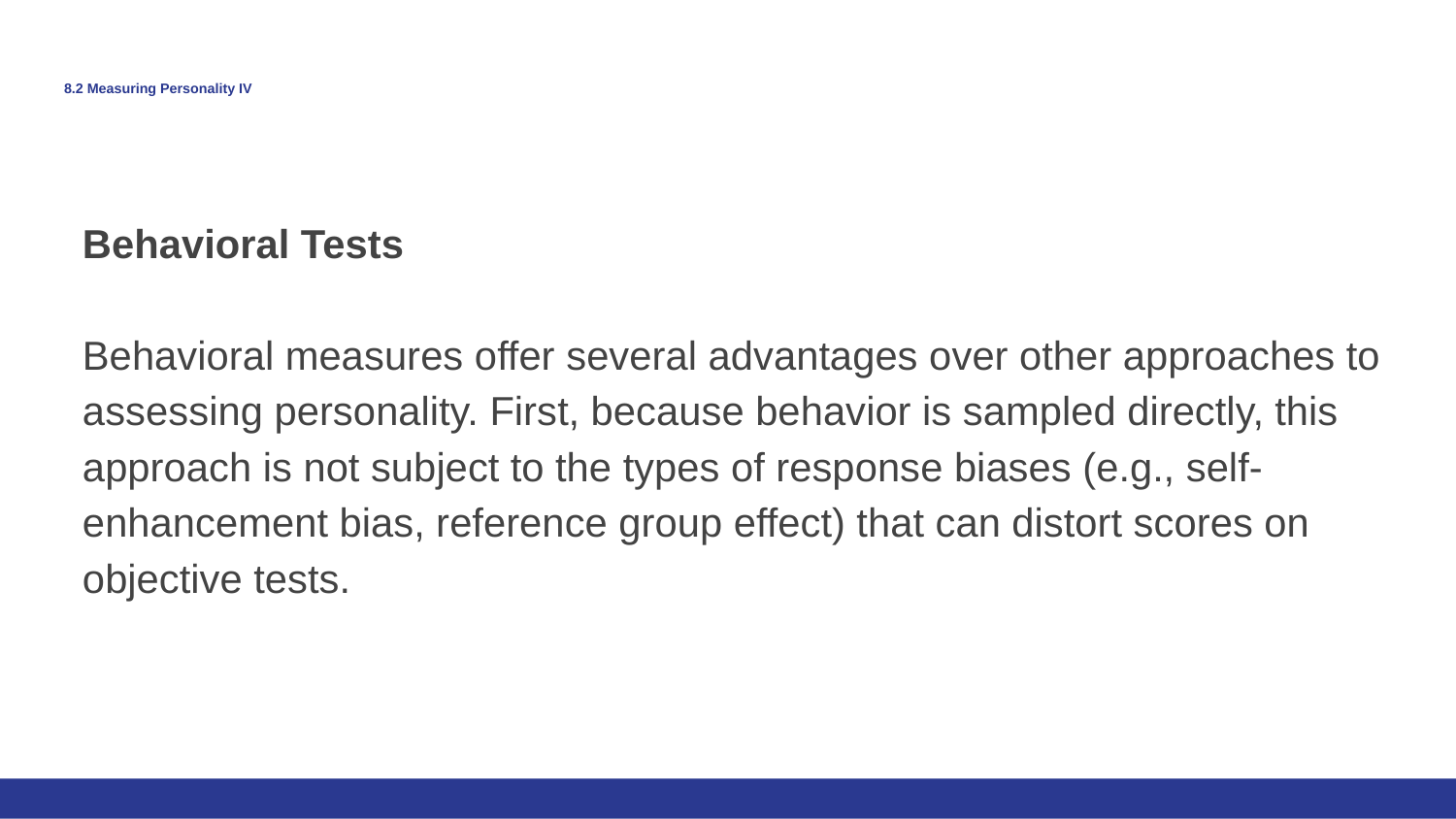

# 8.2 Measuring Personality IV
Behavioral Tests
Behavioral measures offer several advantages over other approaches to assessing personality. First, because behavior is sampled directly, this approach is not subject to the types of response biases (e.g., self-enhancement bias, reference group effect) that can distort scores on objective tests.